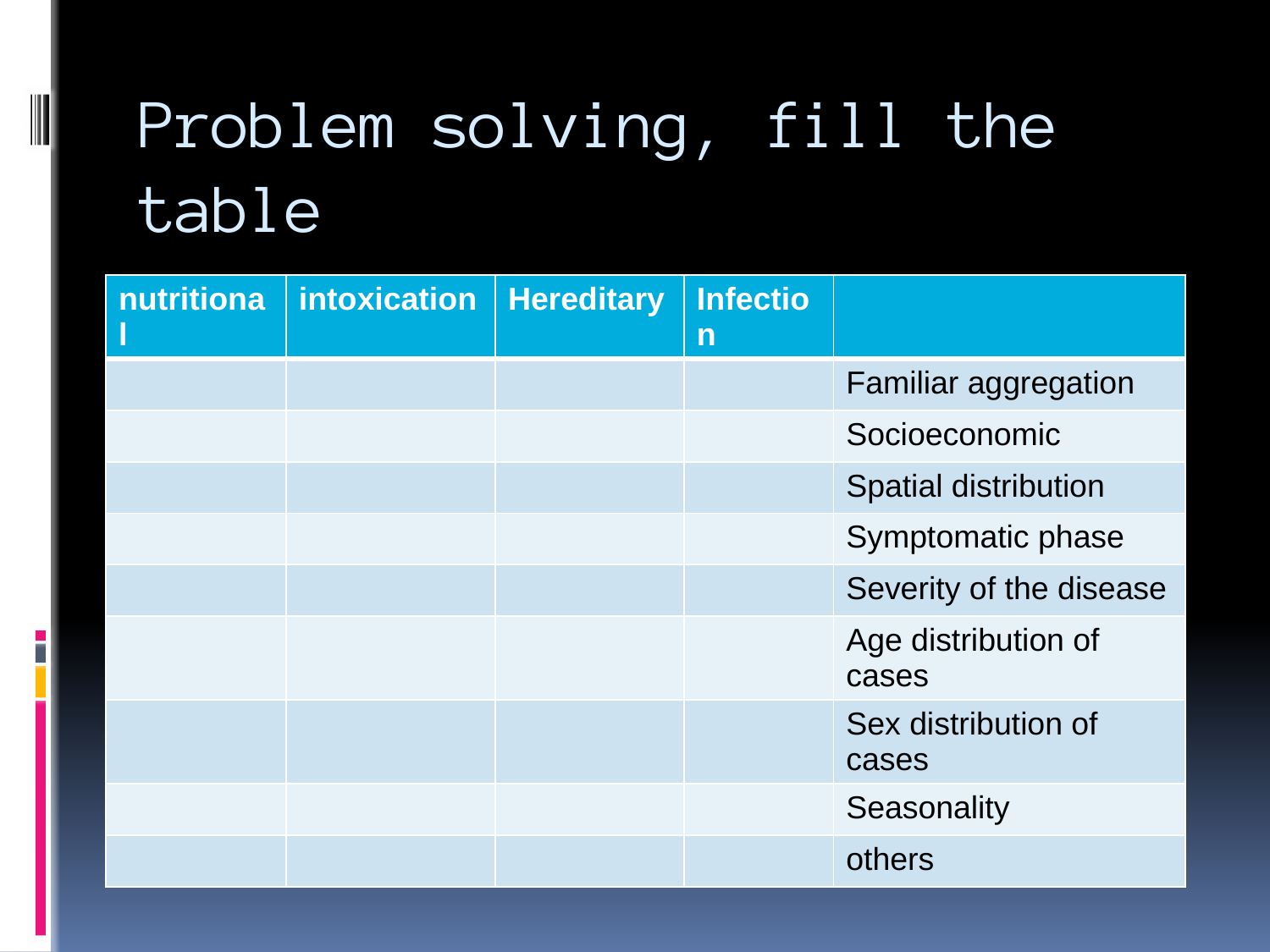

# Problem solving, fill the table
| nutritional | intoxication | Hereditary | Infection |  |
| --- | --- | --- | --- | --- |
|  |  |  |  | Familiar aggregation |
|  |  |  |  | Socioeconomic |
|  |  |  |  | Spatial distribution |
|  |  |  |  | Symptomatic phase |
|  |  |  |  | Severity of the disease |
|  |  |  |  | Age distribution of cases |
|  |  |  |  | Sex distribution of cases |
|  |  |  |  | Seasonality |
|  |  |  |  | others |